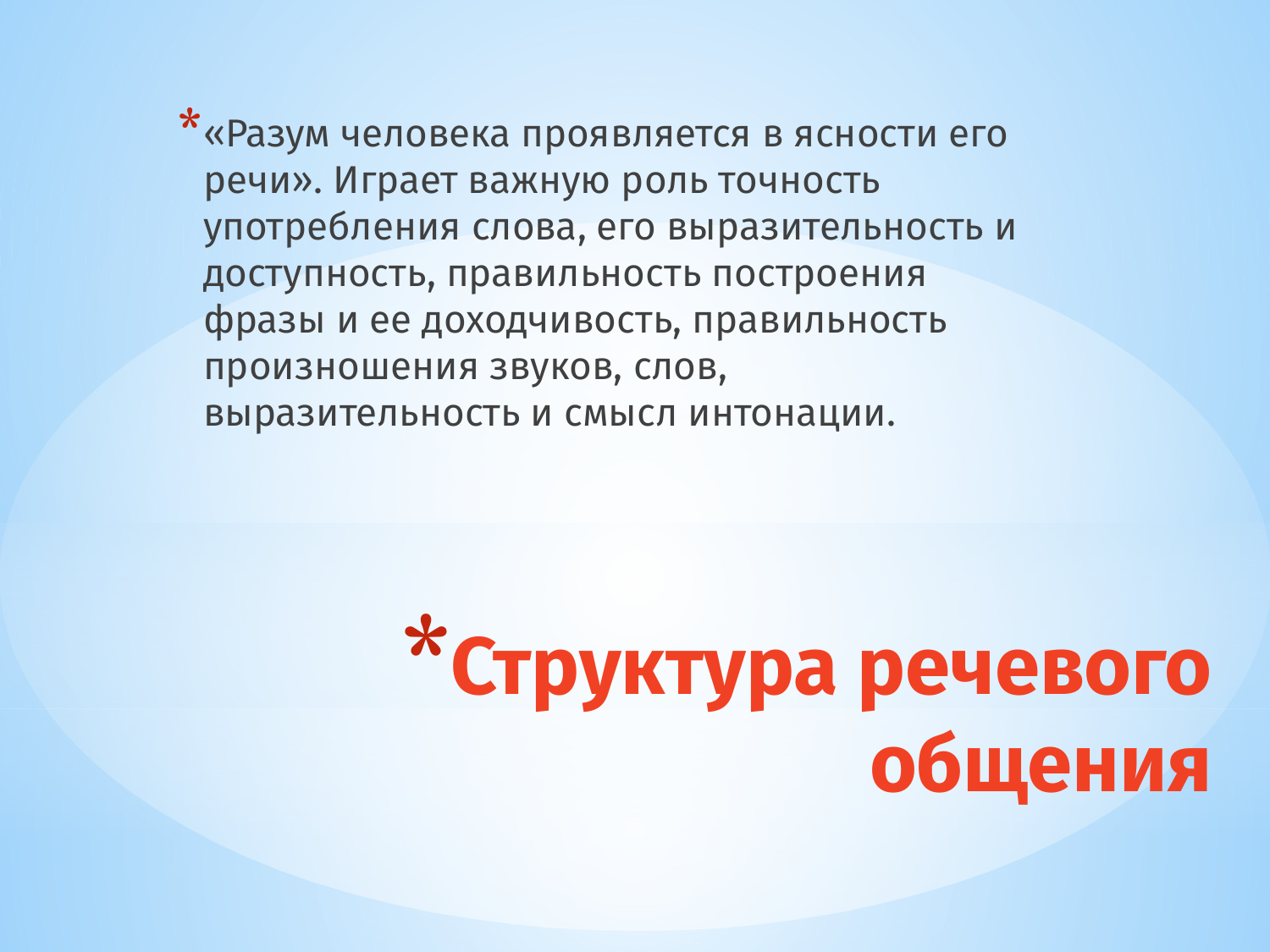

«Разум человека проявляется в ясности его речи». Играет важную роль точность употребления слова, его выразительность и доступность, правильность построения фразы и ее доходчивость, правильность произношения звуков, слов, выразительность и смысл интонации.

# Структура речевого общения